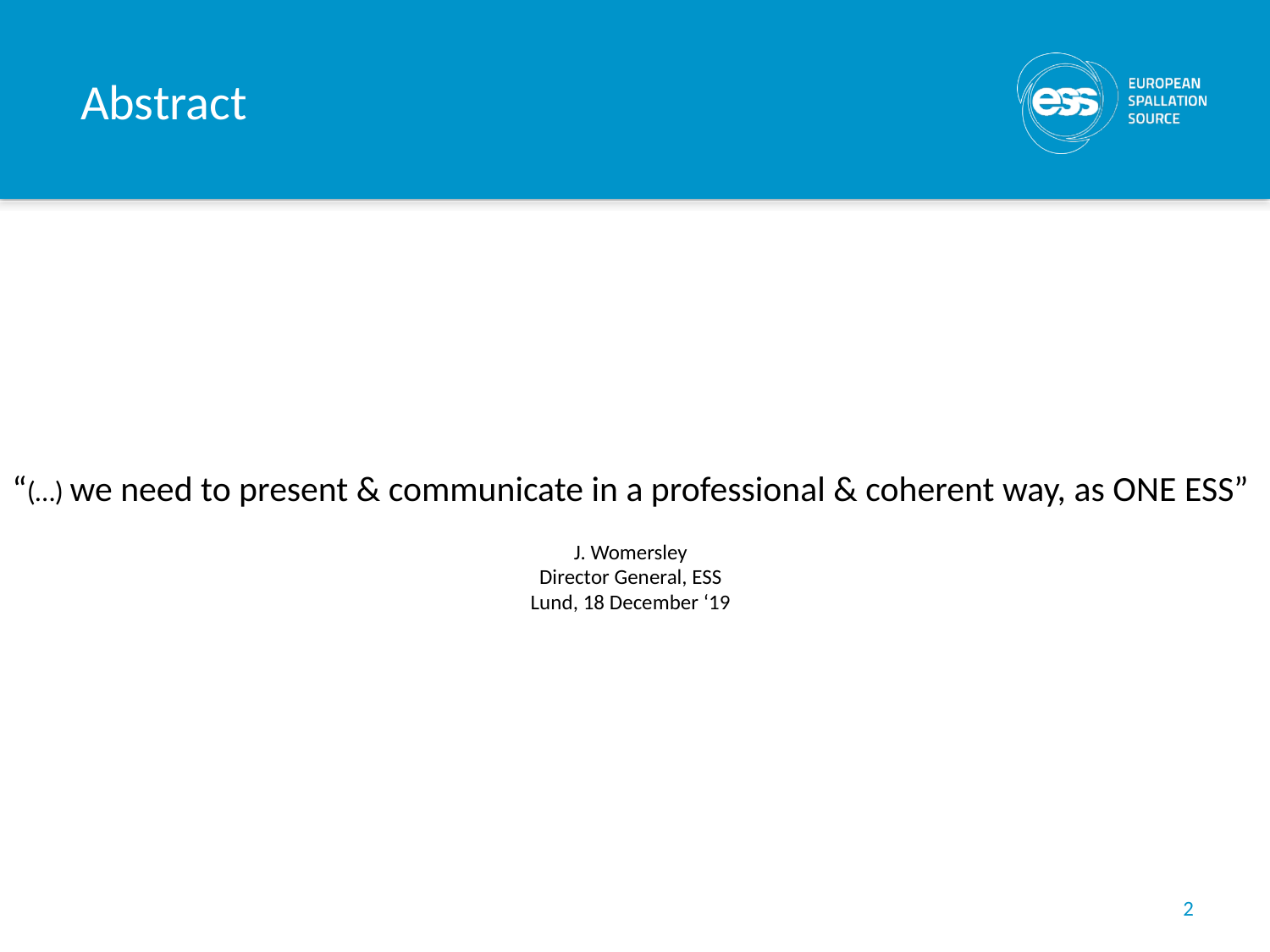

# Abstract
“(…) we need to present & communicate in a professional & coherent way, as ONE ESS”

J. Womersley
Director General, ESS
Lund, 18 December ‘19
2